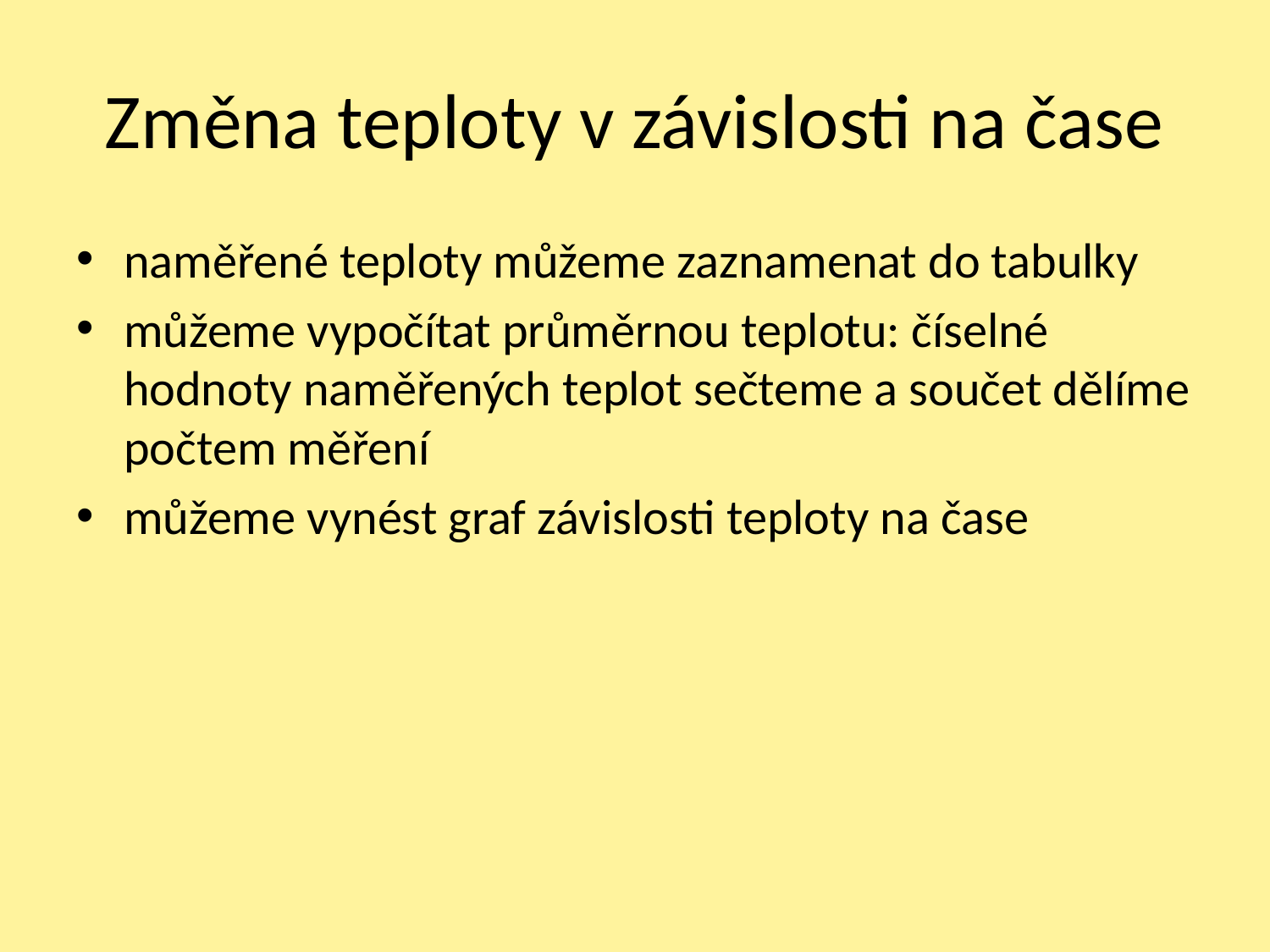

# Změna teploty v závislosti na čase
naměřené teploty můžeme zaznamenat do tabulky
můžeme vypočítat průměrnou teplotu: číselné hodnoty naměřených teplot sečteme a součet dělíme počtem měření
můžeme vynést graf závislosti teploty na čase